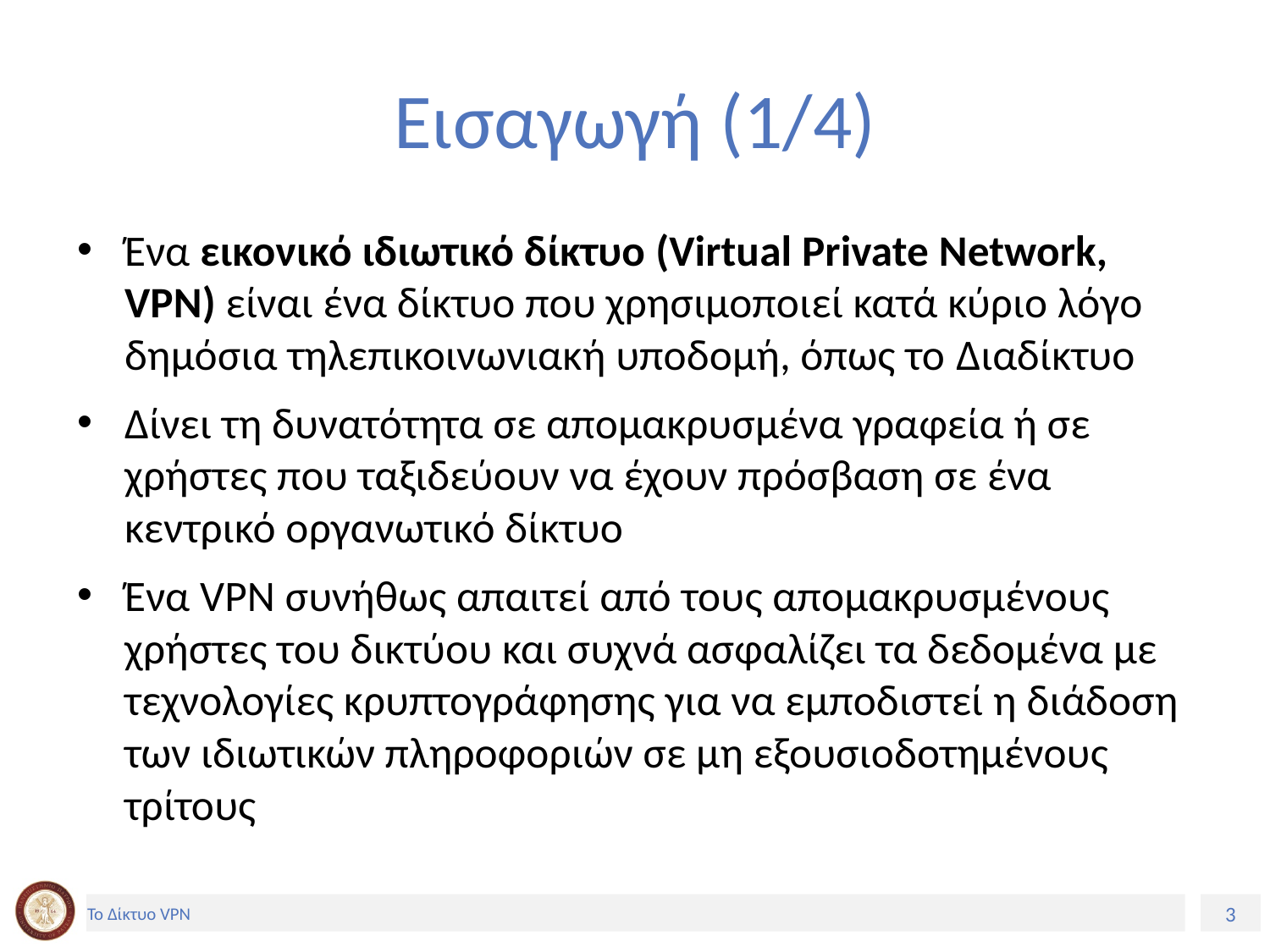

# Εισαγωγή (1/4)
Ένα εικονικό ιδιωτικό δίκτυο (Virtual Private Network, VPN) είναι ένα δίκτυο που χρησιμοποιεί κατά κύριο λόγο δημόσια τηλεπικοινωνιακή υποδομή, όπως το Διαδίκτυο
Δίνει τη δυνατότητα σε απομακρυσμένα γραφεία ή σε χρήστες που ταξιδεύουν να έχουν πρόσβαση σε ένα κεντρικό οργανωτικό δίκτυο
Ένα VPN συνήθως απαιτεί από τους απομακρυσμένους χρήστες του δικτύου και συχνά ασφαλίζει τα δεδομένα με τεχνολογίες κρυπτογράφησης για να εμποδιστεί η διάδοση των ιδιωτικών πληροφοριών σε μη εξουσιοδοτημένους τρίτους